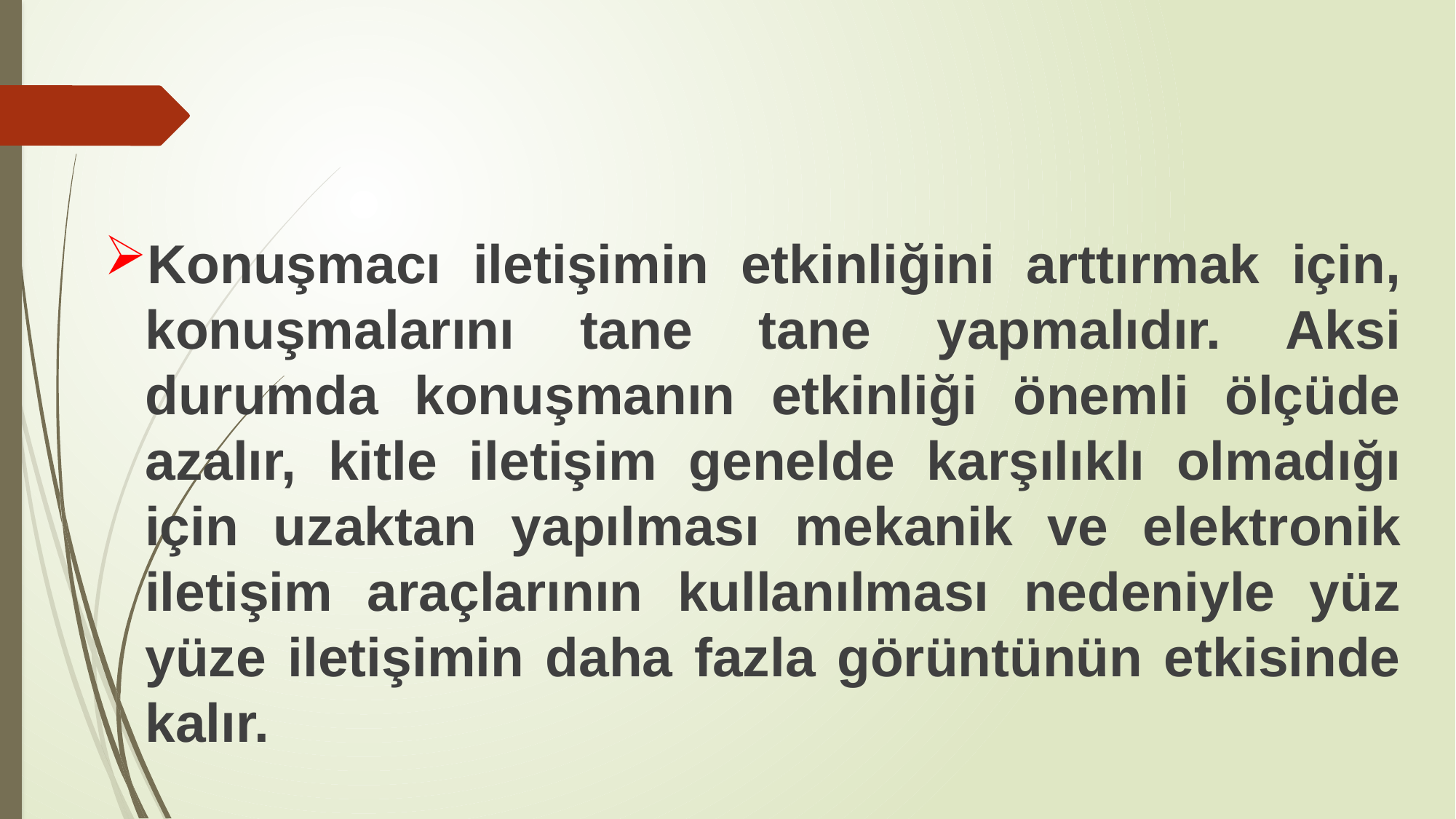

Konuşmacı iletişimin etkinliğini arttırmak için, konuşmalarını tane tane yapmalıdır. Aksi durumda konuşmanın etkinliği önemli ölçüde azalır, kitle iletişim genelde karşılıklı olmadığı için uzaktan yapılması mekanik ve elektronik iletişim araçlarının kullanılması nedeniyle yüz yüze iletişimin daha fazla görüntünün etkisinde kalır.